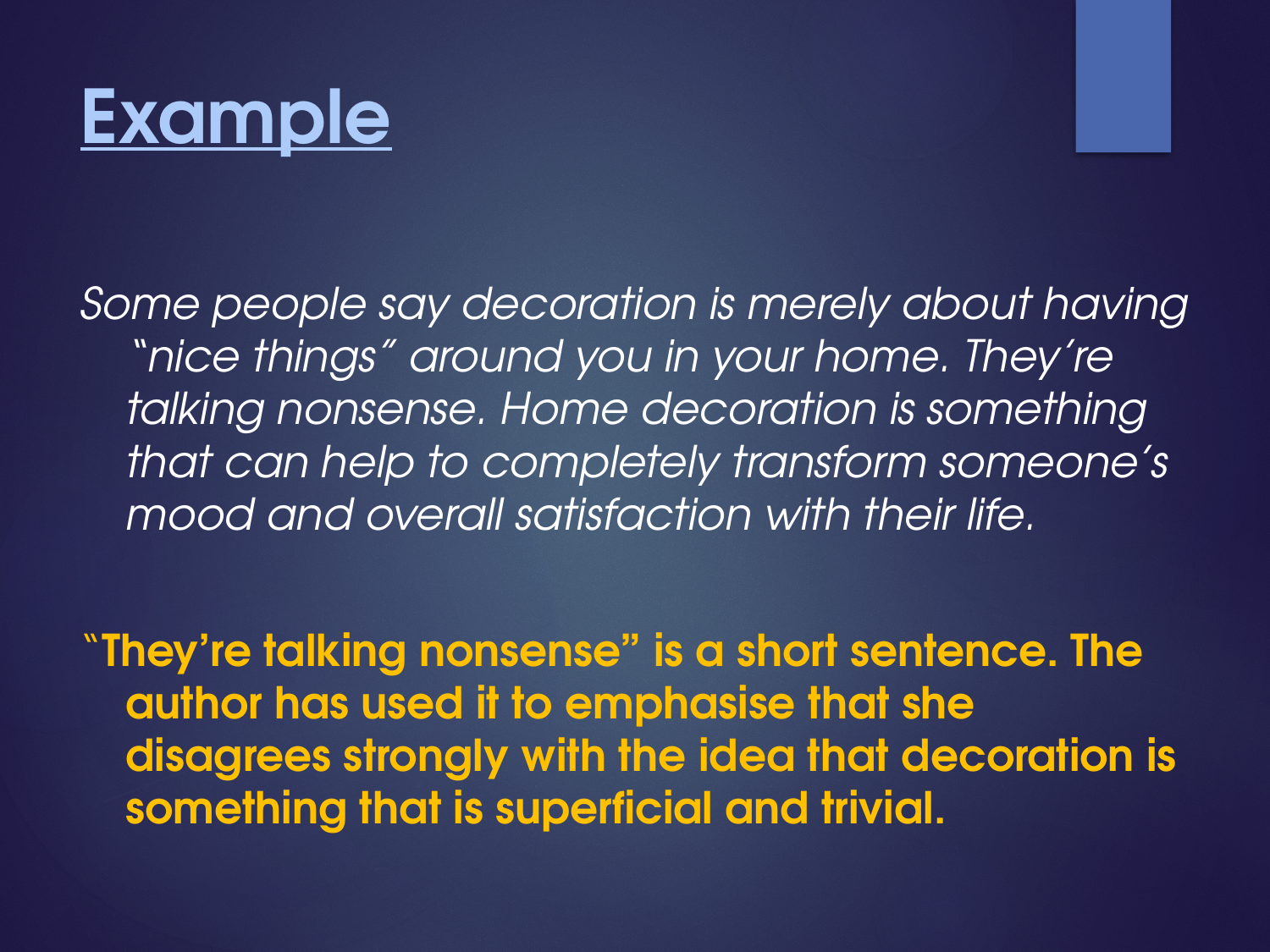

# Example

Some people say decoration is merely about having “nice things” around you in your home. They’re talking nonsense. Home decoration is something that can help to completely transform someone’s mood and overall satisfaction with their life.

“They’re talking nonsense” is a short sentence. The author has used it to emphasise that she disagrees strongly with the idea that decoration is something that is superficial and trivial.